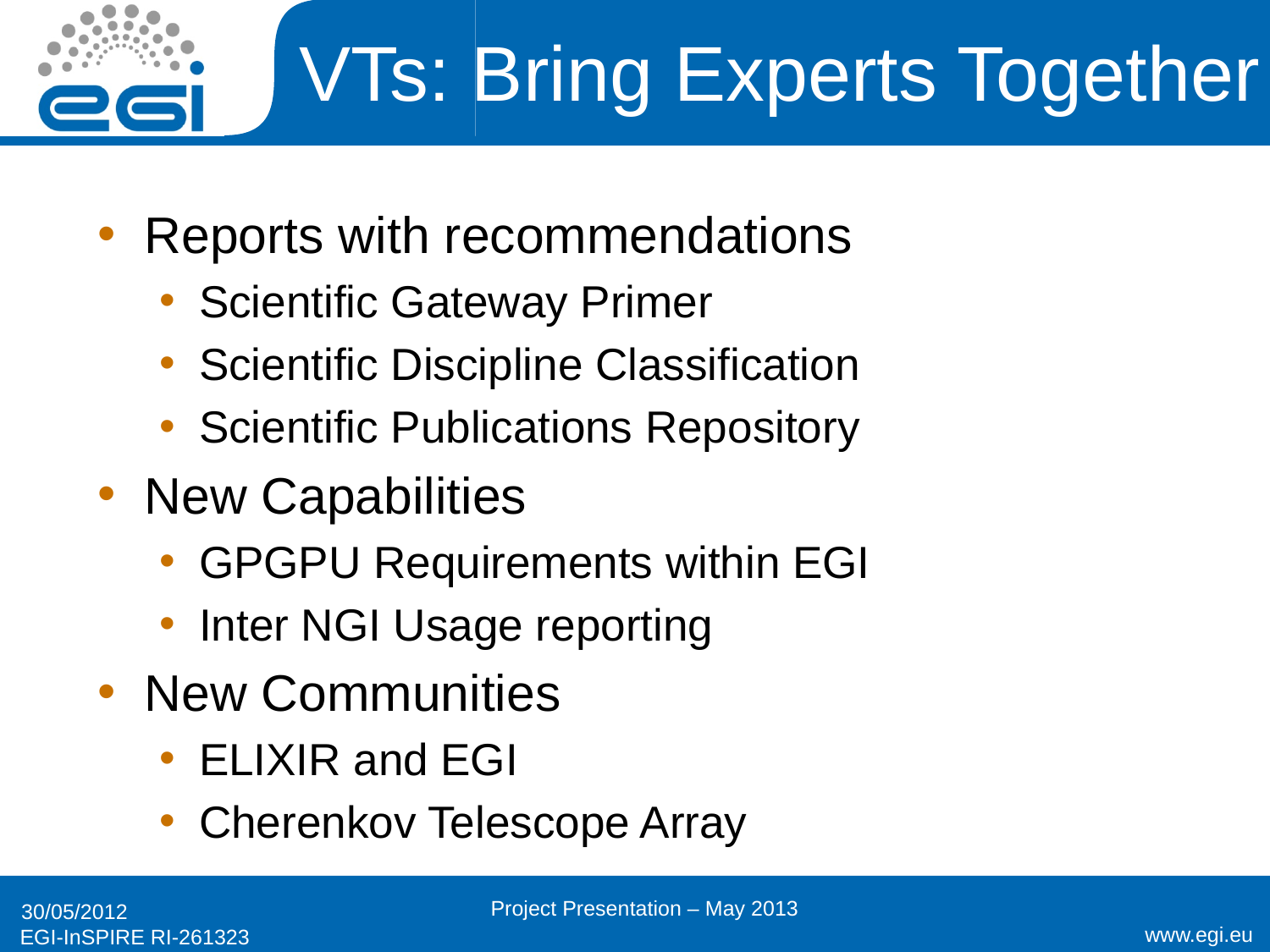

# VTs: Bring Experts Together
Reports with recommendations
Scientific Gateway Primer
Scientific Discipline Classification
Scientific Publications Repository
New Capabilities
GPGPU Requirements within EGI
Inter NGI Usage reporting
New Communities
ELIXIR and EGI
Cherenkov Telescope Array

Project Presentation – May 2013
30/05/2012